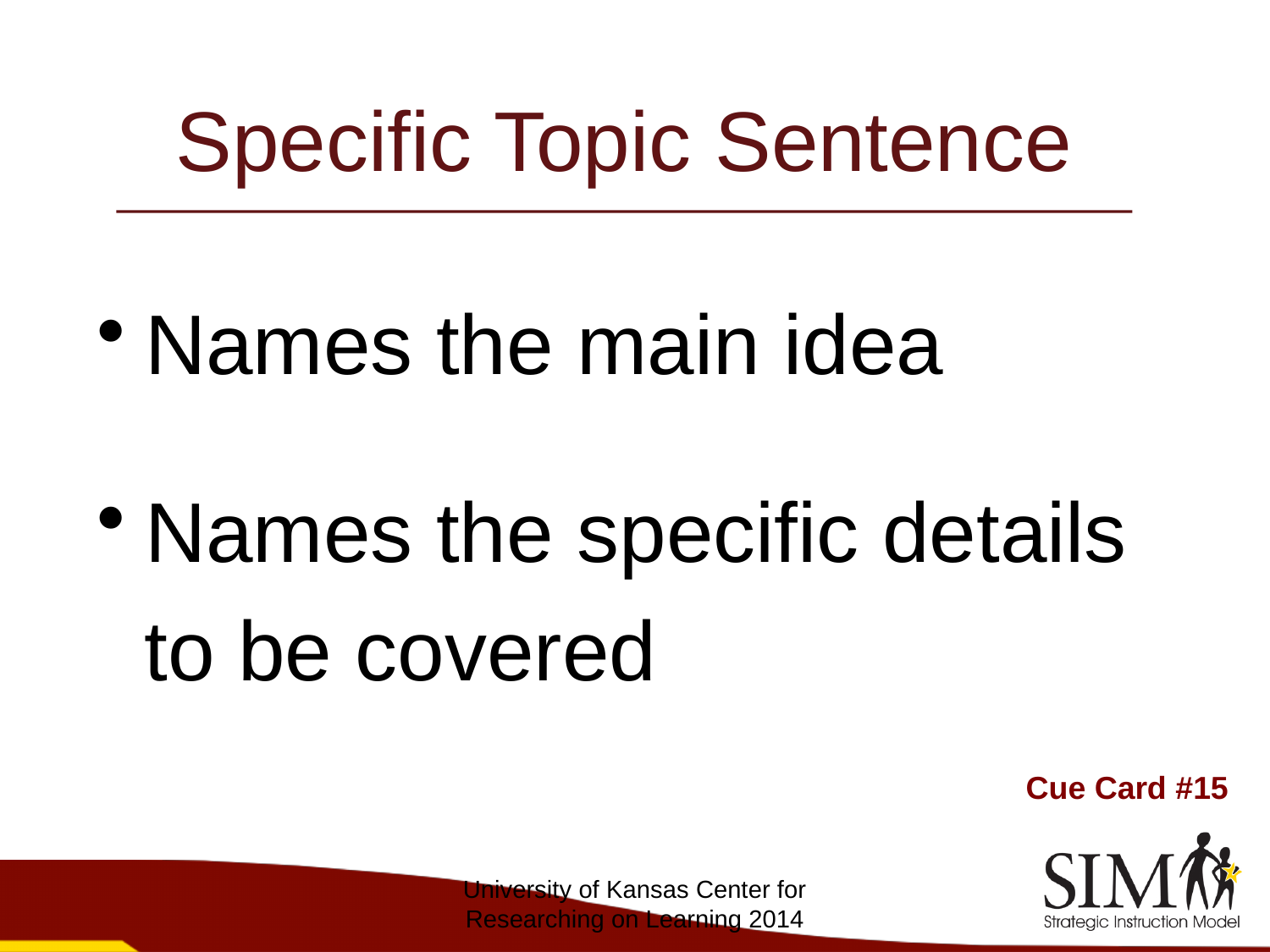

# Specific Topic Sentence

Names the main idea

Names the specific details
  to be covered
Cue Card #15
University of Kansas Center for Researching on Learning 2014